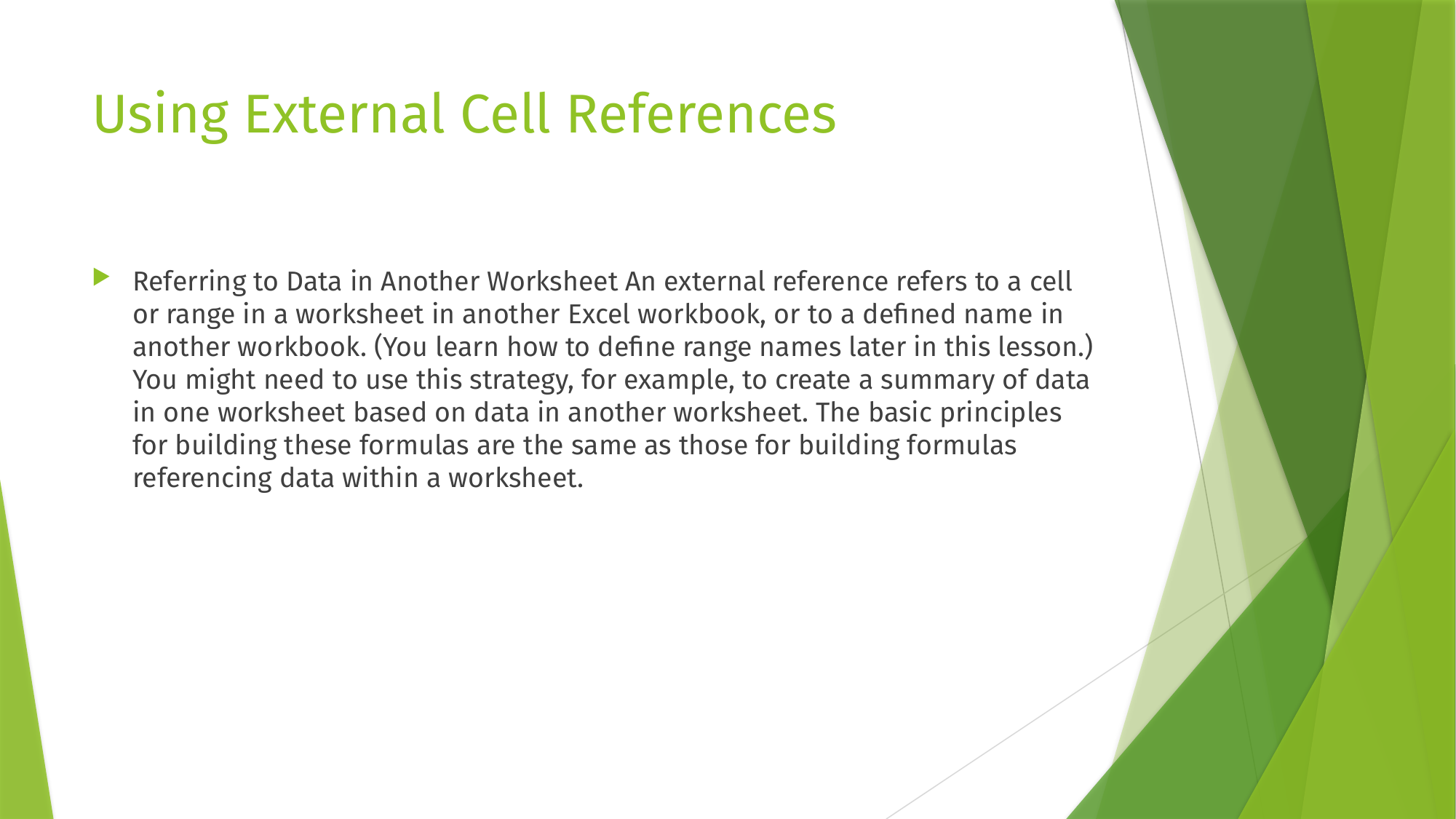

# Using External Cell References
Referring to Data in Another Worksheet An external reference refers to a cell or range in a worksheet in another Excel workbook, or to a defined name in another workbook. (You learn how to define range names later in this lesson.) You might need to use this strategy, for example, to create a summary of data in one worksheet based on data in another worksheet. The basic principles for building these formulas are the same as those for building formulas referencing data within a worksheet.